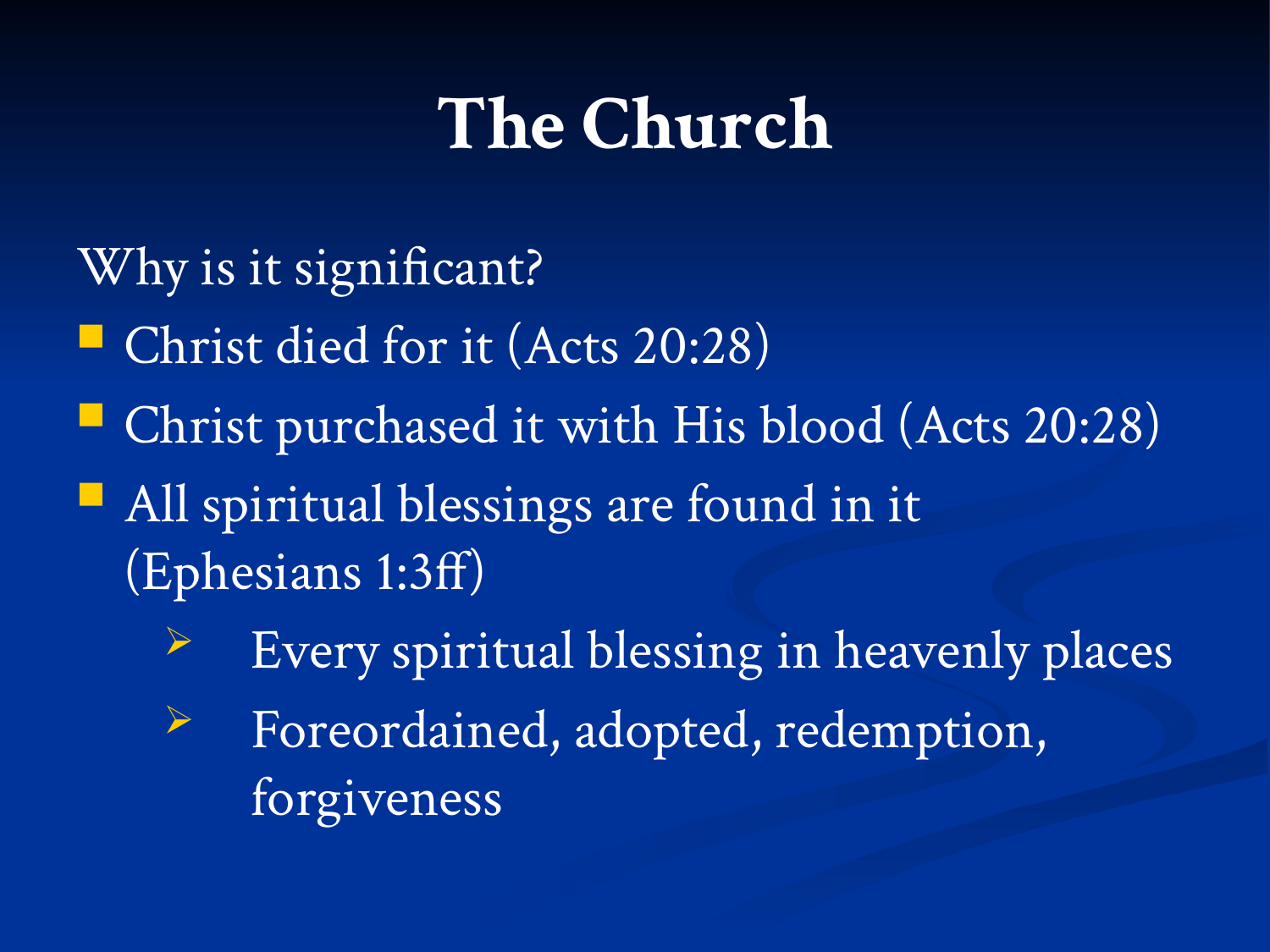

# The Church
Why is it significant?
Christ died for it (Acts 20:28)
Christ purchased it with His blood (Acts 20:28)
All spiritual blessings are found in it
(Ephesians 1:3ff)
Every spiritual blessing in heavenly places
Foreordained, adopted, redemption, forgiveness